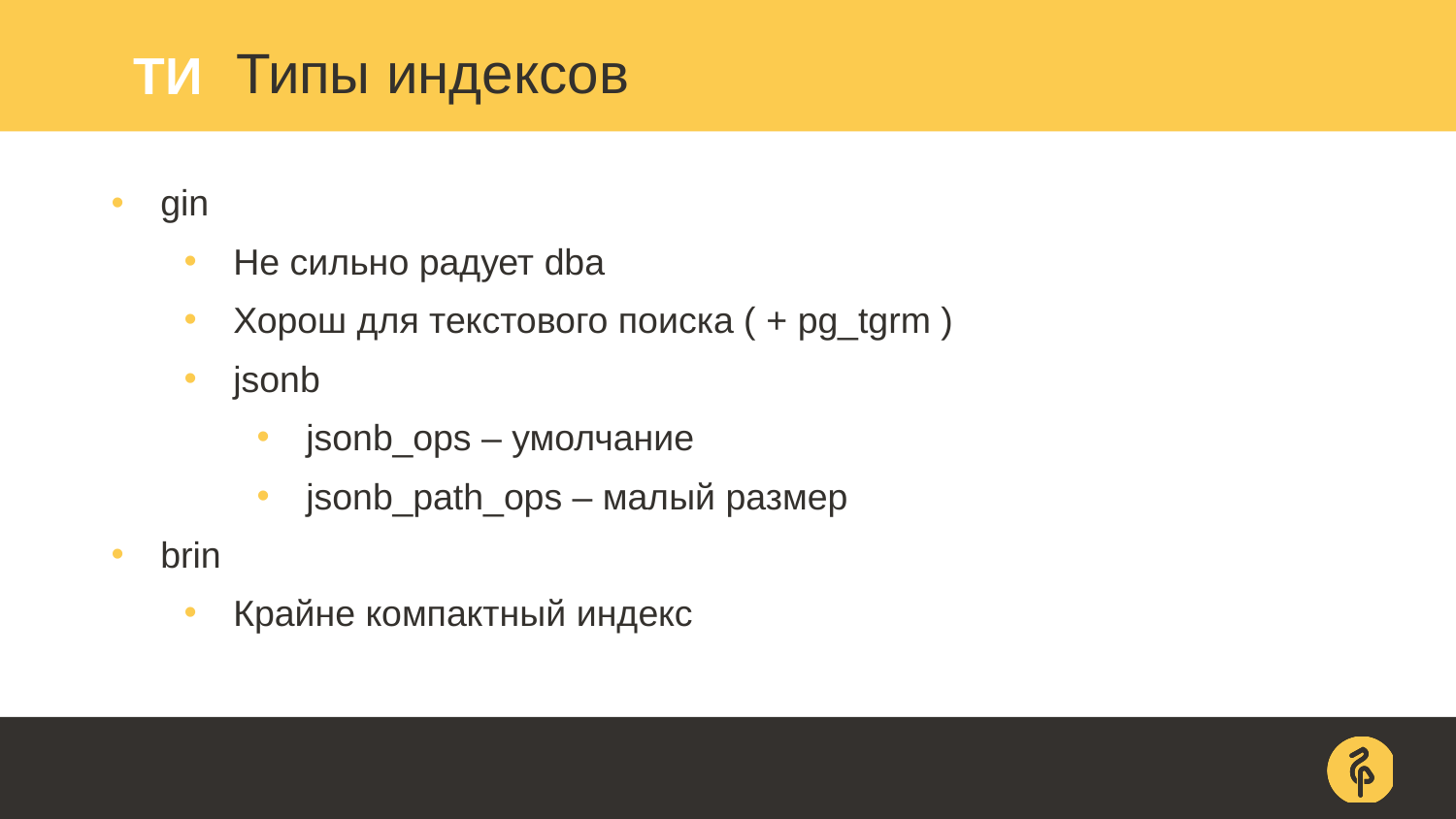

ТИ
# Типы индексов
gin
Не сильно радует dba
Хорош для текстового поиска ( + pg_tgrm )
jsonb
jsonb_ops – умолчание
jsonb_path_ops – малый размер
brin
Крайне компактный индекс